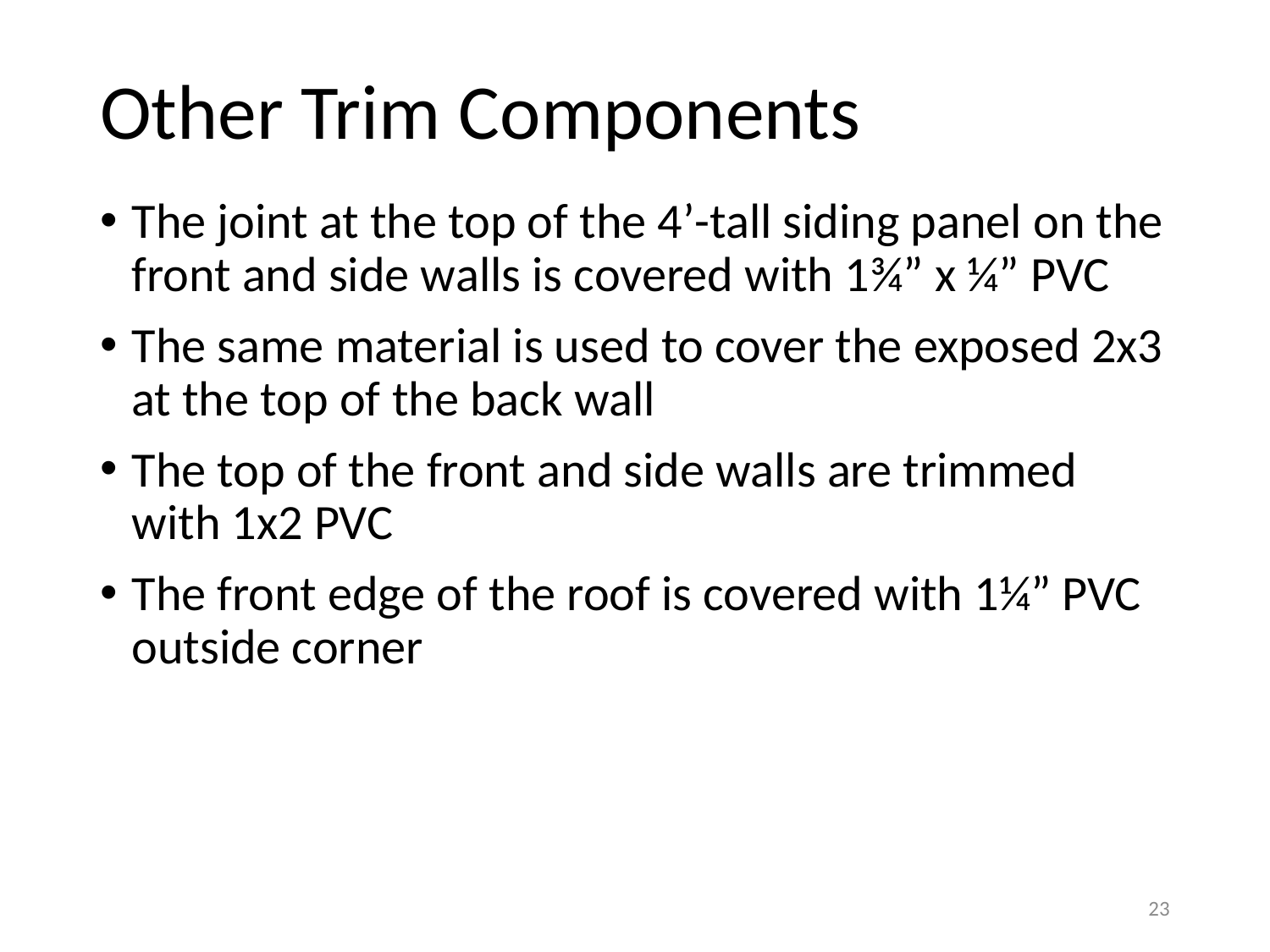

# Other Trim Components
The joint at the top of the 4’-tall siding panel on the front and side walls is covered with 1¾” x ¼” PVC
The same material is used to cover the exposed 2x3 at the top of the back wall
The top of the front and side walls are trimmed with 1x2 PVC
The front edge of the roof is covered with 1¼” PVC outside corner
23